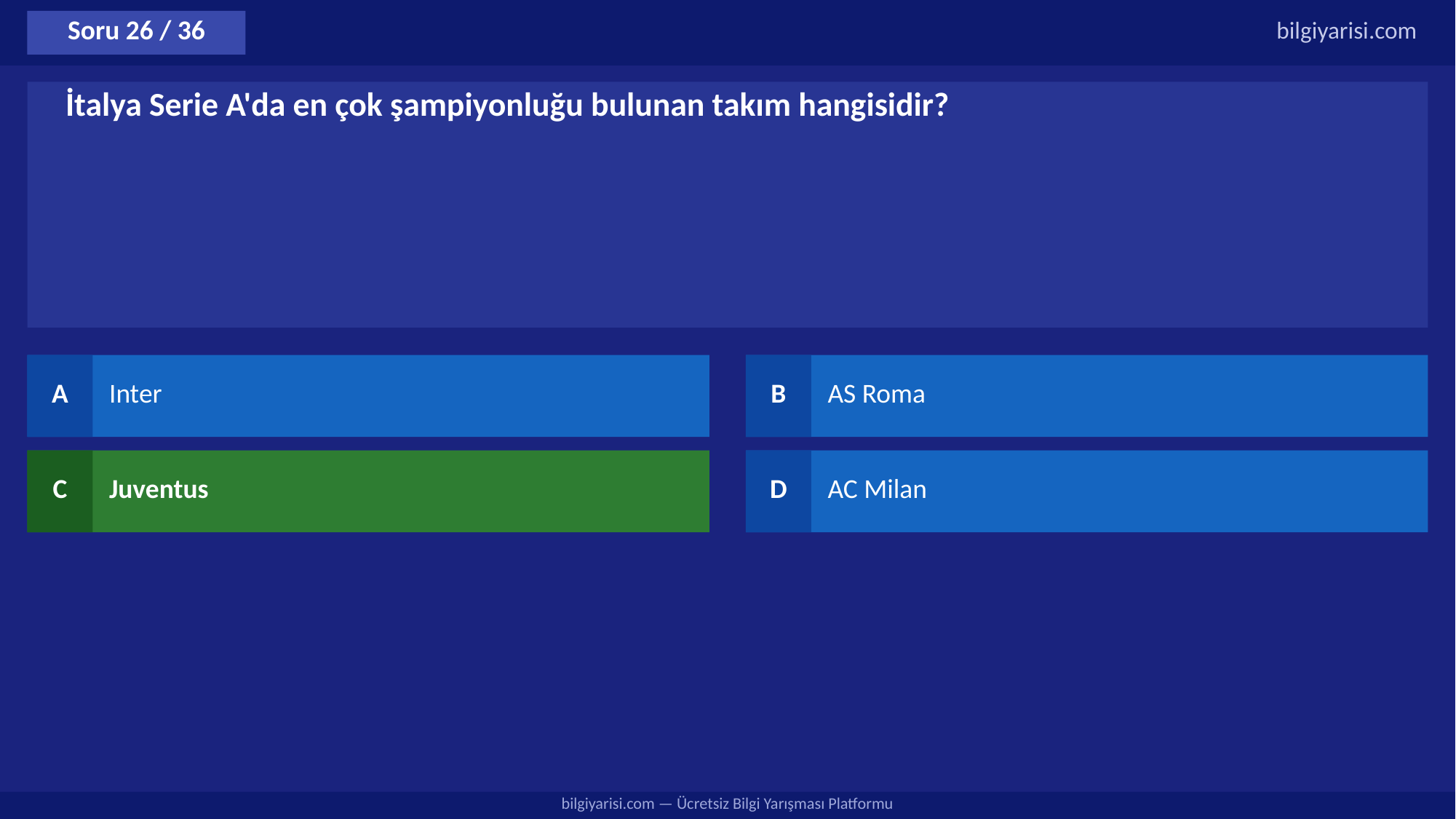

Soru 26 / 36
bilgiyarisi.com

İtalya Serie A'da en çok şampiyonluğu bulunan takım hangisidir?

A
Inter

B
AS Roma

C
Juventus

D
AC Milan
bilgiyarisi.com — Ücretsiz Bilgi Yarışması Platformu